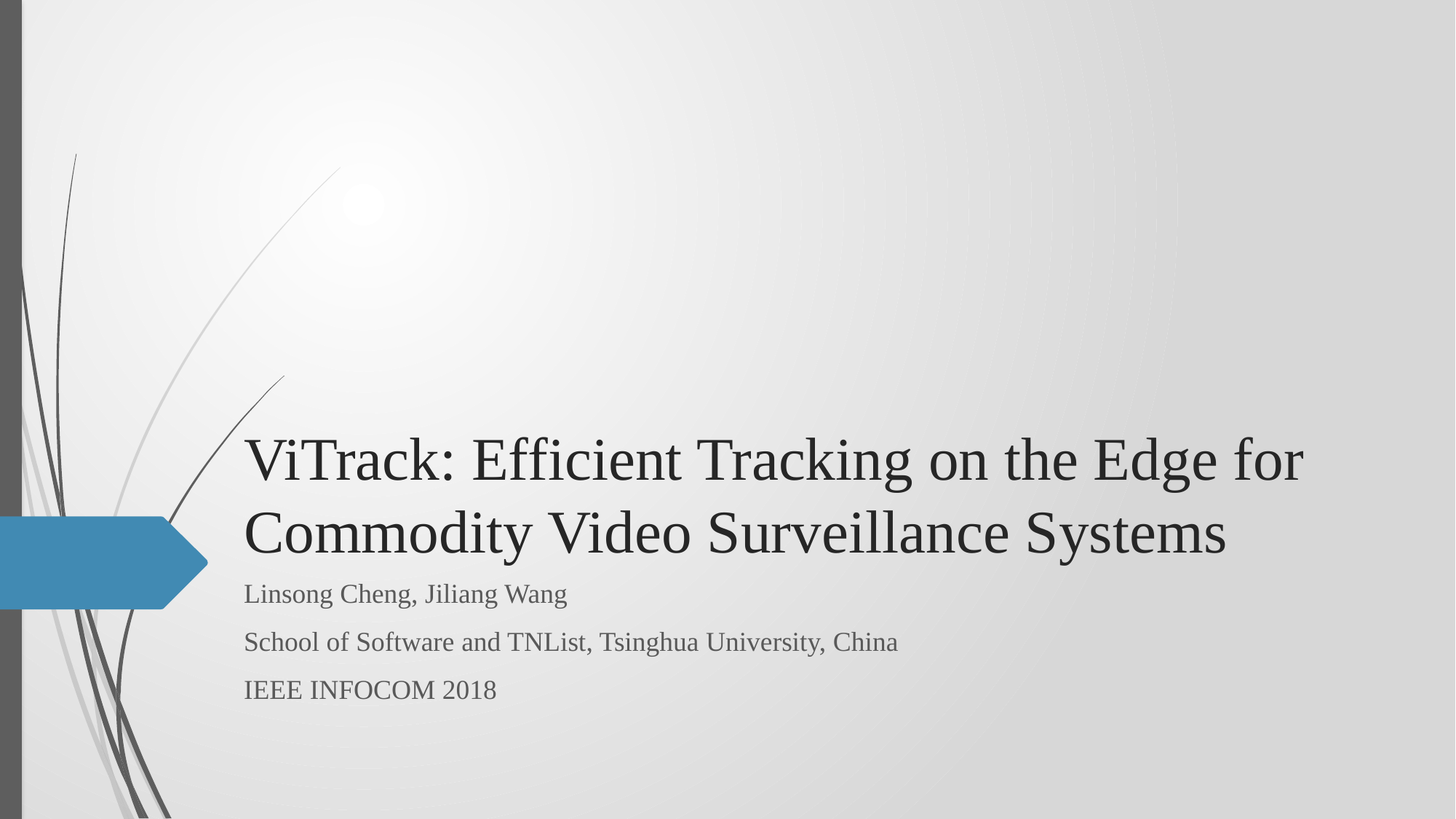

# ViTrack: Efficient Tracking on the Edge for Commodity Video Surveillance Systems
Linsong Cheng, Jiliang Wang
School of Software and TNList, Tsinghua University, China
IEEE INFOCOM 2018